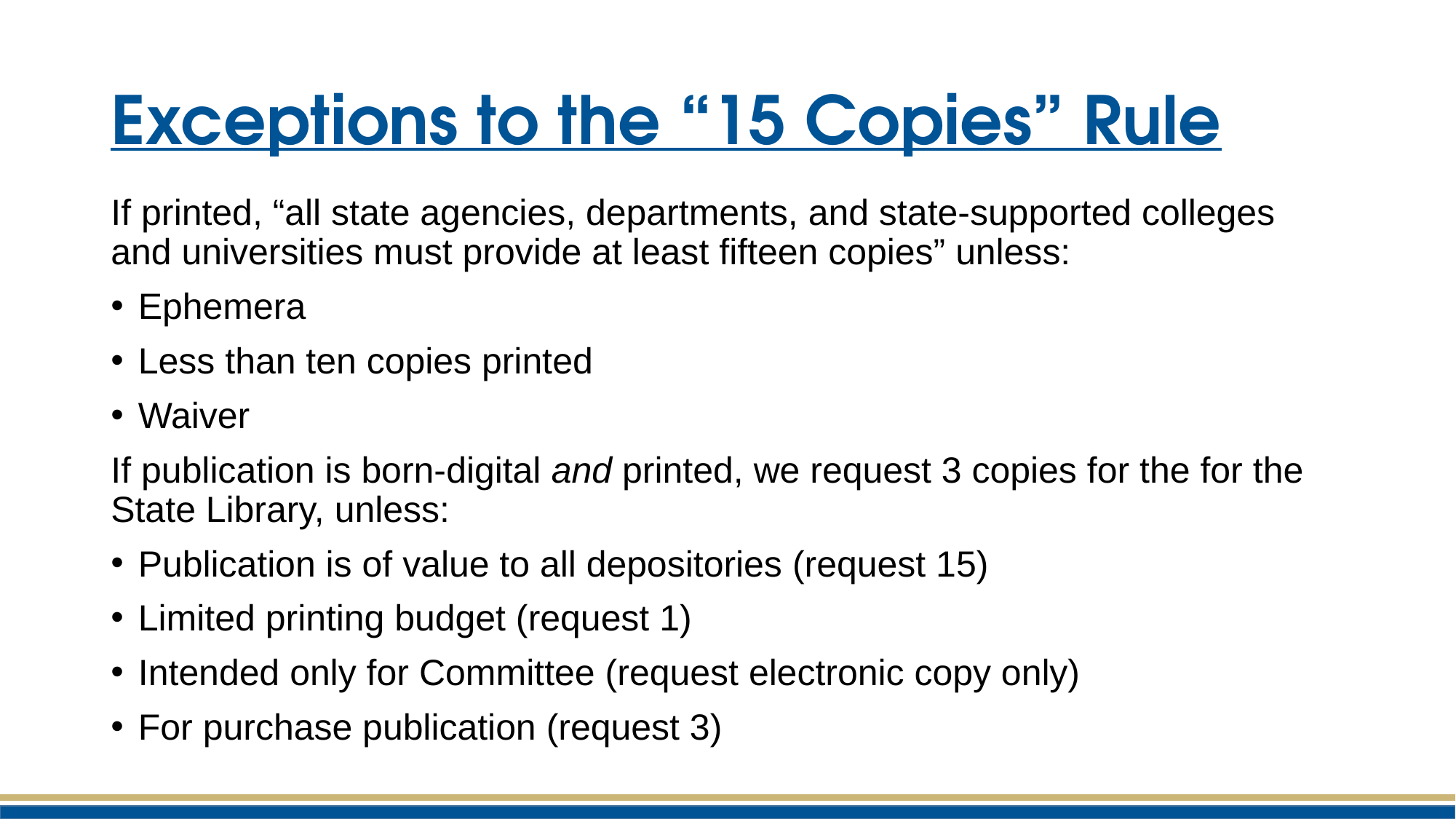

# Exceptions to the “15 Copies” Rule
If printed, “all state agencies, departments, and state-supported colleges and universities must provide at least fifteen copies” unless:
Ephemera
Less than ten copies printed
Waiver
If publication is born-digital and printed, we request 3 copies for the for the State Library, unless:
Publication is of value to all depositories (request 15)
Limited printing budget (request 1)
Intended only for Committee (request electronic copy only)
For purchase publication (request 3)